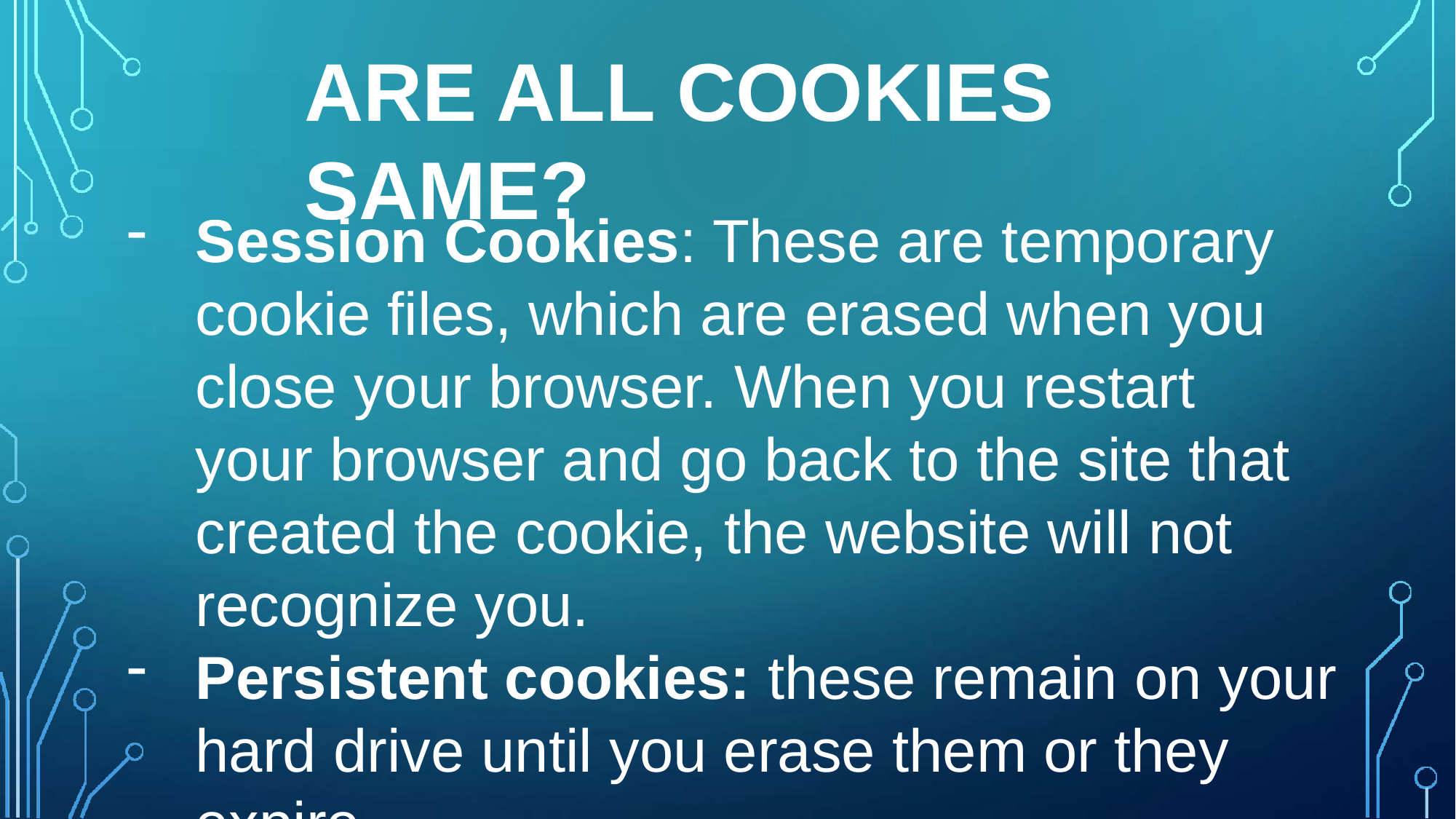

# ARE ALL COOKIES SAME?
Session Cookies: These are temporary cookie files, which are erased when you close your browser. When you restart your browser and go back to the site that created the cookie, the website will not recognize you.
Persistent cookies: these remain on your hard drive until you erase them or they expire.